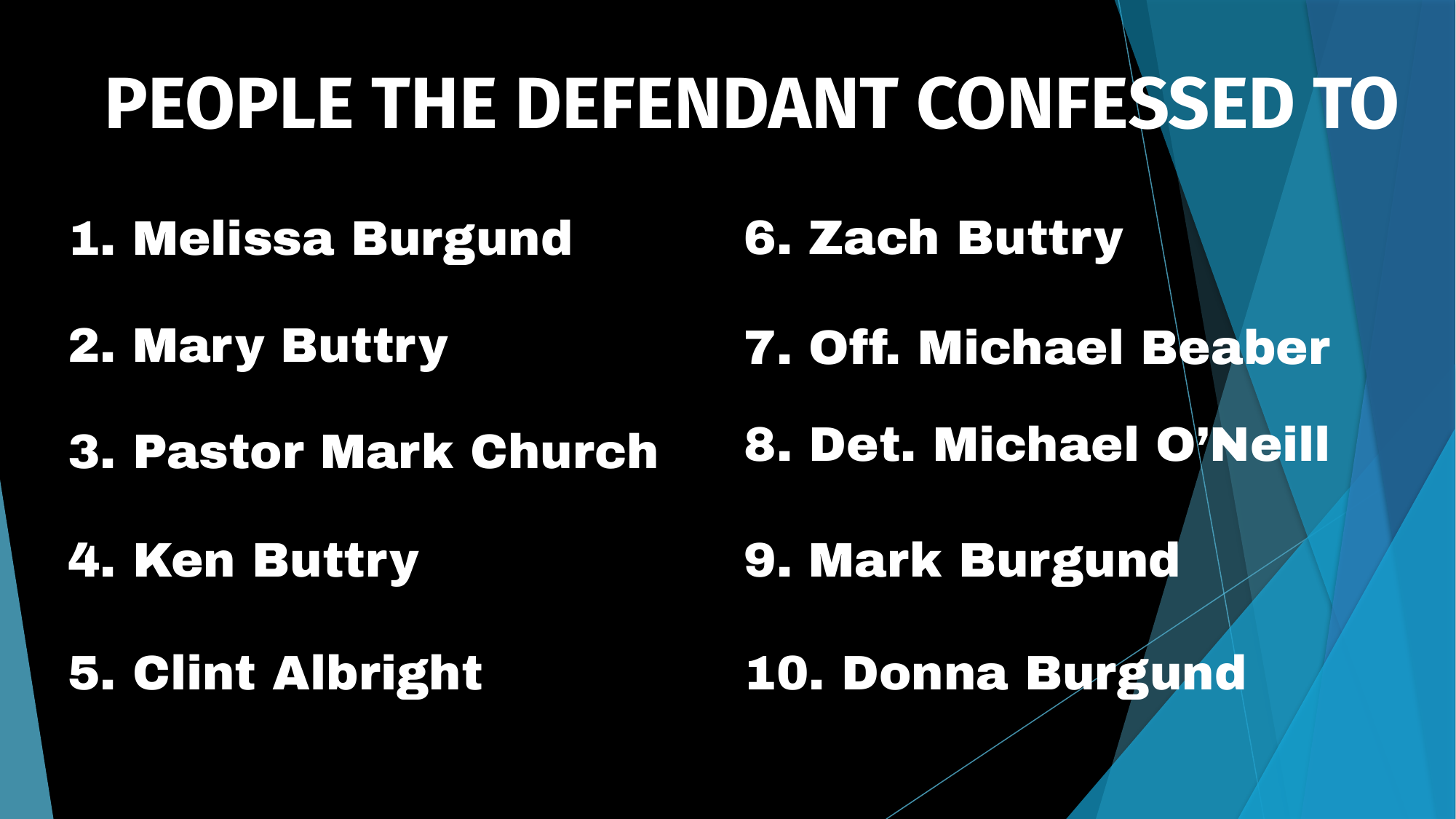

PEOPLE THE DEFENDANT CONFESSED TO
6. Zach Buttry
 Melissa Burgund
2. Mary Buttry
7. Off. Michael Beaber
8. Det. Michael O’Neill
3. Pastor Mark Church
4. Ken Buttry
9. Mark Burgund
5. Clint Albright
10. Donna Burgund